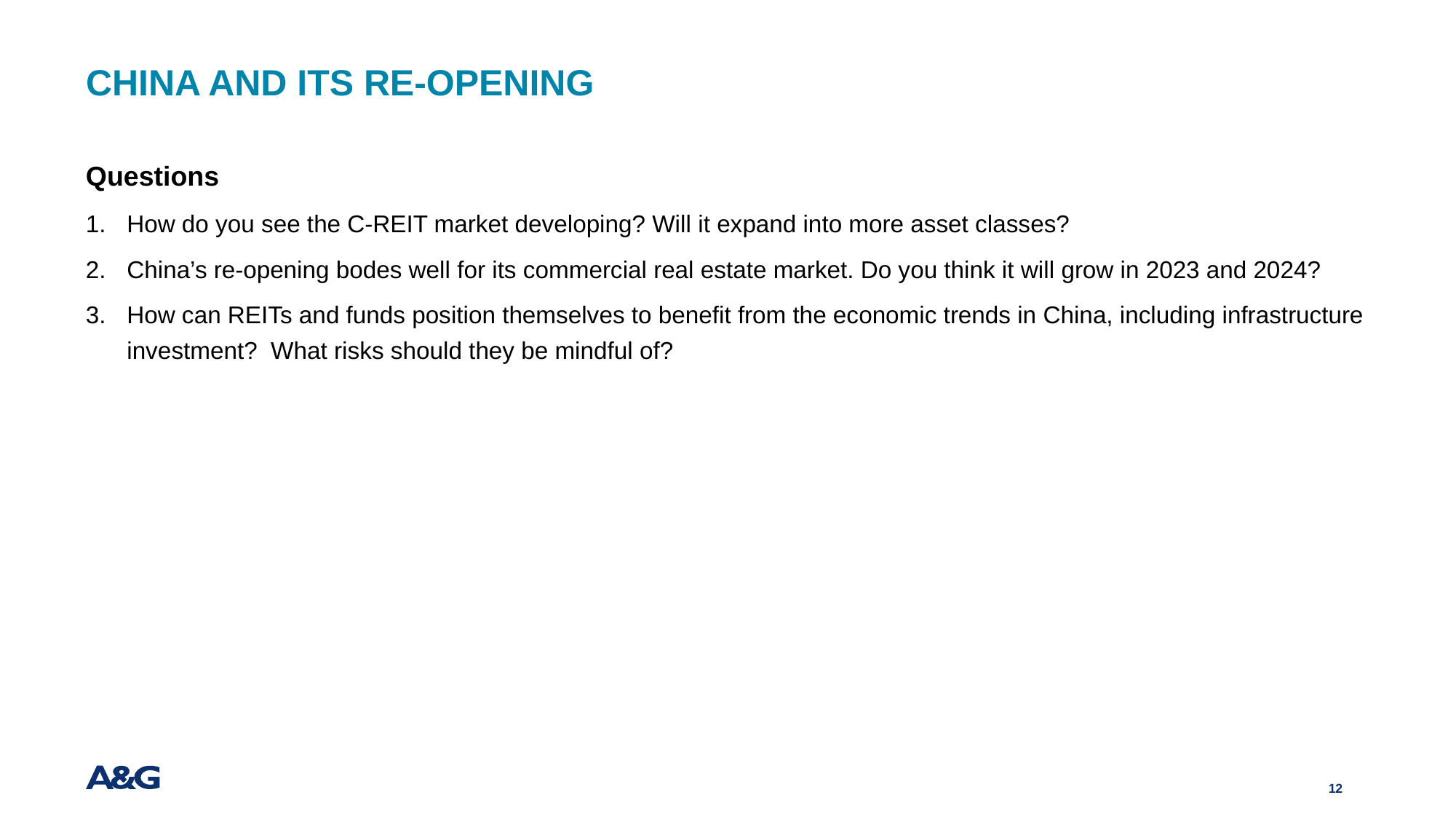

# China and its re-opening
Questions
How do you see the C-REIT market developing? Will it expand into more asset classes?
China’s re-opening bodes well for its commercial real estate market. Do you think it will grow in 2023 and 2024?
How can REITs and funds position themselves to benefit from the economic trends in China, including infrastructure investment?  What risks should they be mindful of?

12